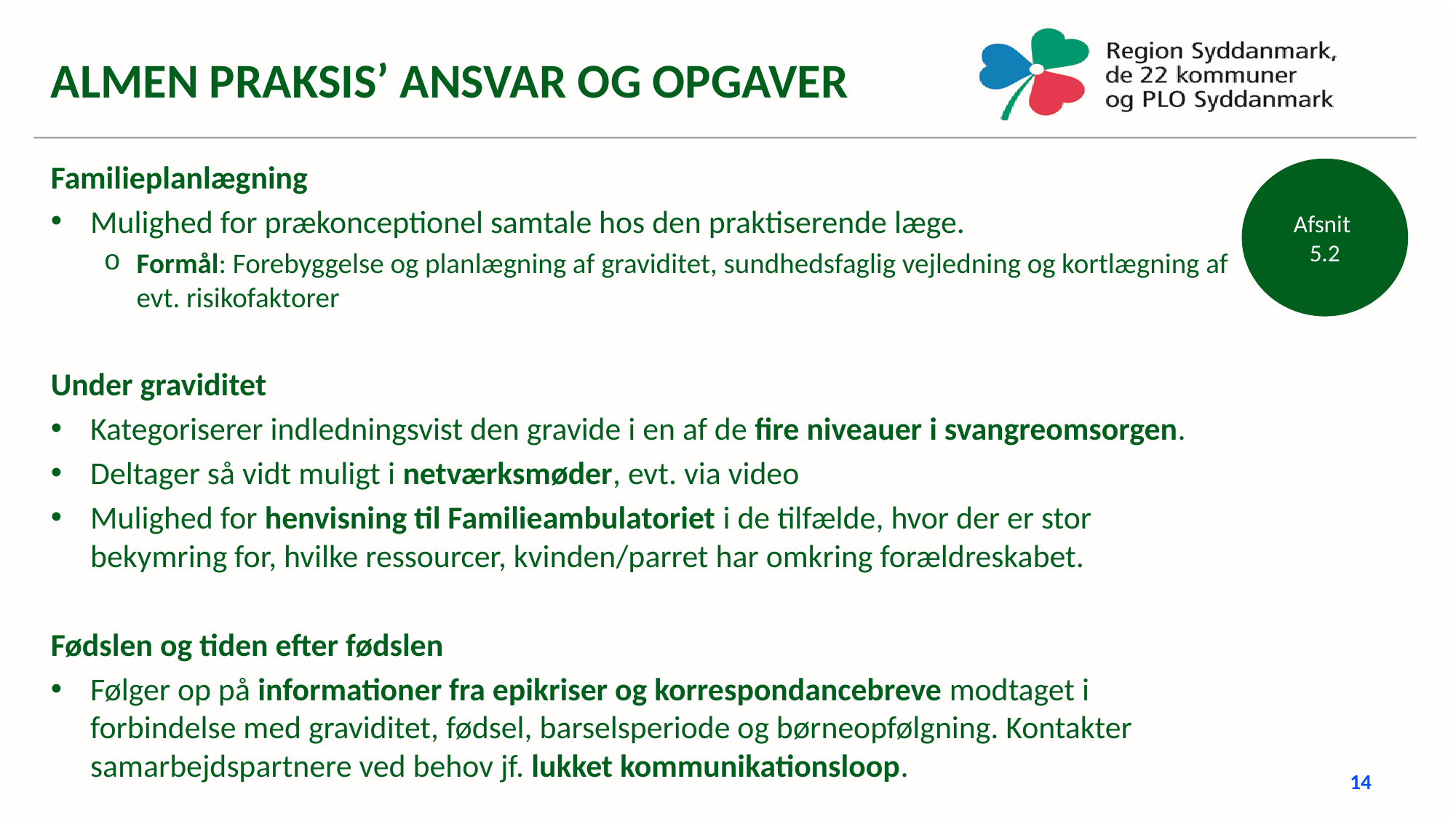

ALMEN PRAKSIS’ ANSVAR OG OPGAVER
Familieplanlægning
Mulighed for prækonceptionel samtale hos den praktiserende læge.
Formål: Forebyggelse og planlægning af graviditet, sundhedsfaglig vejledning og kortlægning af evt. risikofaktorer

Under graviditet
Kategoriserer indledningsvist den gravide i en af de fire niveauer i svangreomsorgen.
Deltager så vidt muligt i netværksmøder, evt. via video
Mulighed for henvisning til Familieambulatoriet i de tilfælde, hvor der er stor bekymring for, hvilke ressourcer, kvinden/parret har omkring forældreskabet.

Fødslen og tiden efter fødslen
Følger op på informationer fra epikriser og korrespondancebreve modtaget i forbindelse med graviditet, fødsel, barselsperiode og børneopfølgning. Kontakter samarbejdspartnere ved behov jf. lukket kommunikationsloop.

Afsnit
5.2
14